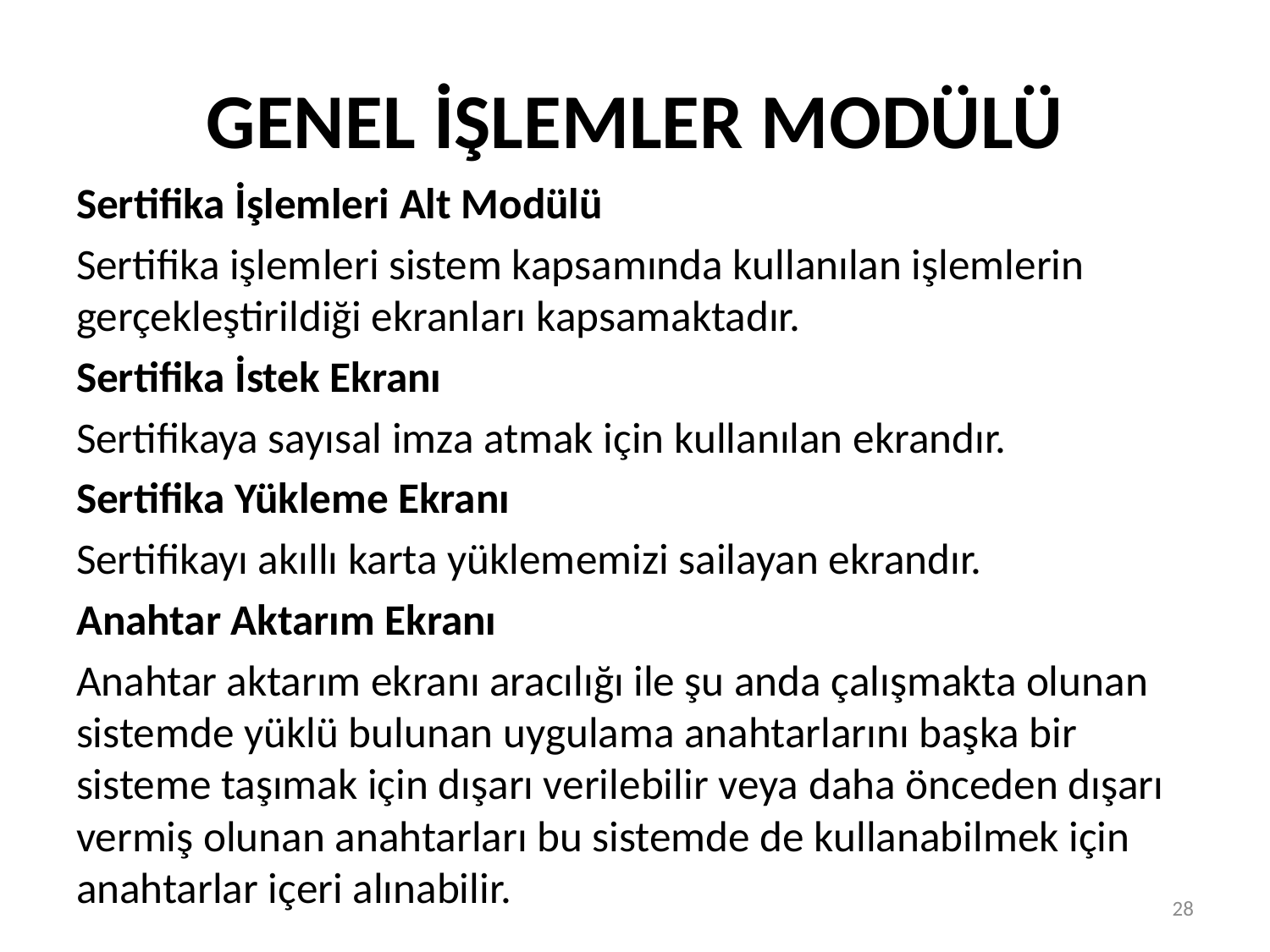

# GENEL İŞLEMLER MODÜLÜ
Sertifika İşlemleri Alt Modülü
Sertifika işlemleri sistem kapsamında kullanılan işlemlerin gerçekleştirildiği ekranları kapsamaktadır.
Sertifika İstek Ekranı
Sertifikaya sayısal imza atmak için kullanılan ekrandır.
Sertifika Yükleme Ekranı
Sertifikayı akıllı karta yüklememizi sailayan ekrandır.
Anahtar Aktarım Ekranı
Anahtar aktarım ekranı aracılığı ile şu anda çalışmakta olunan sistemde yüklü bulunan uygulama anahtarlarını başka bir sisteme taşımak için dışarı verilebilir veya daha önceden dışarı vermiş olunan anahtarları bu sistemde de kullanabilmek için anahtarlar içeri alınabilir.
28